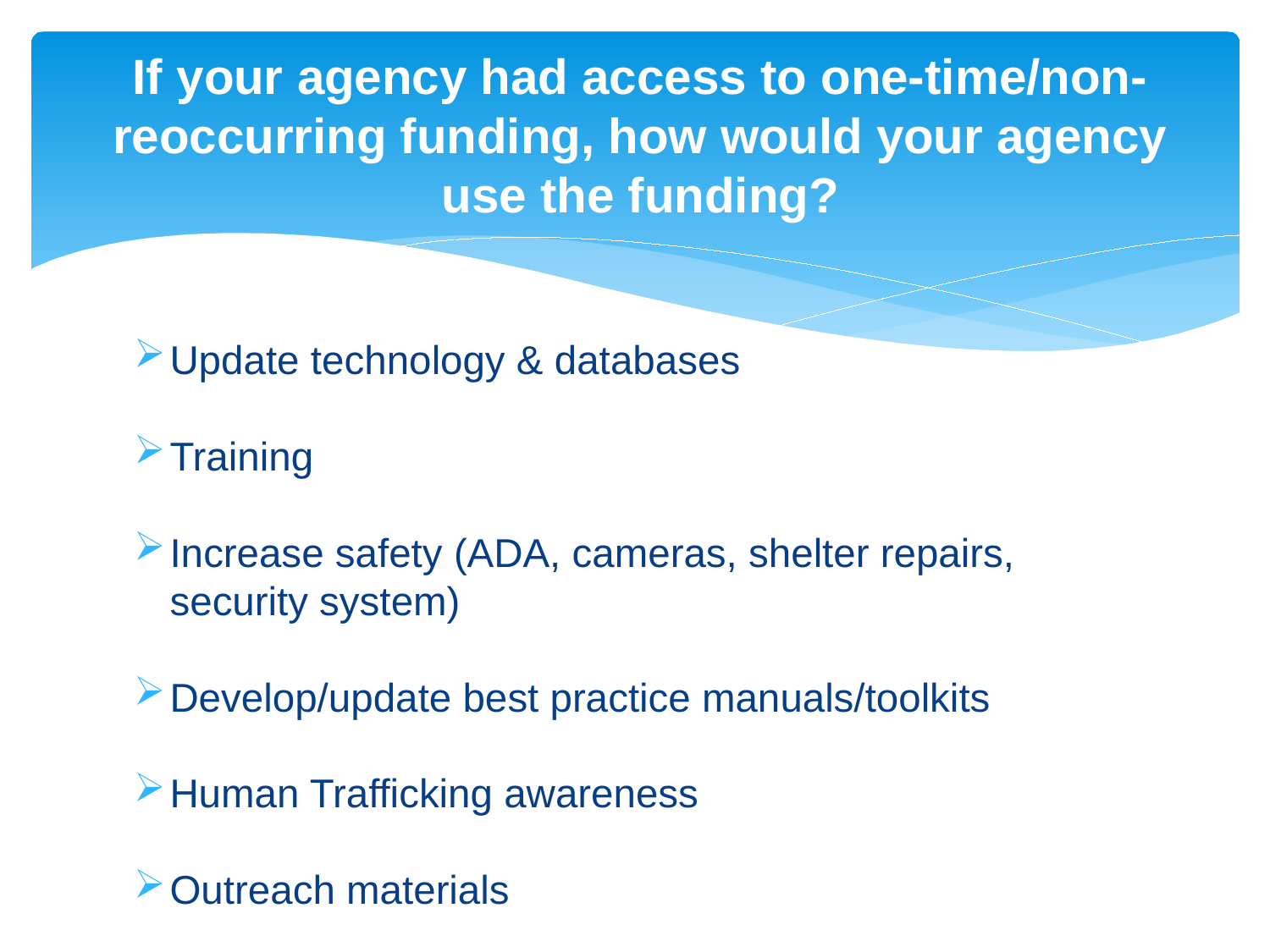

# If your agency had access to one-time/non-reoccurring funding, how would your agency use the funding?
Update technology & databases
Training
Increase safety (ADA, cameras, shelter repairs, security system)
Develop/update best practice manuals/toolkits
Human Trafficking awareness
Outreach materials